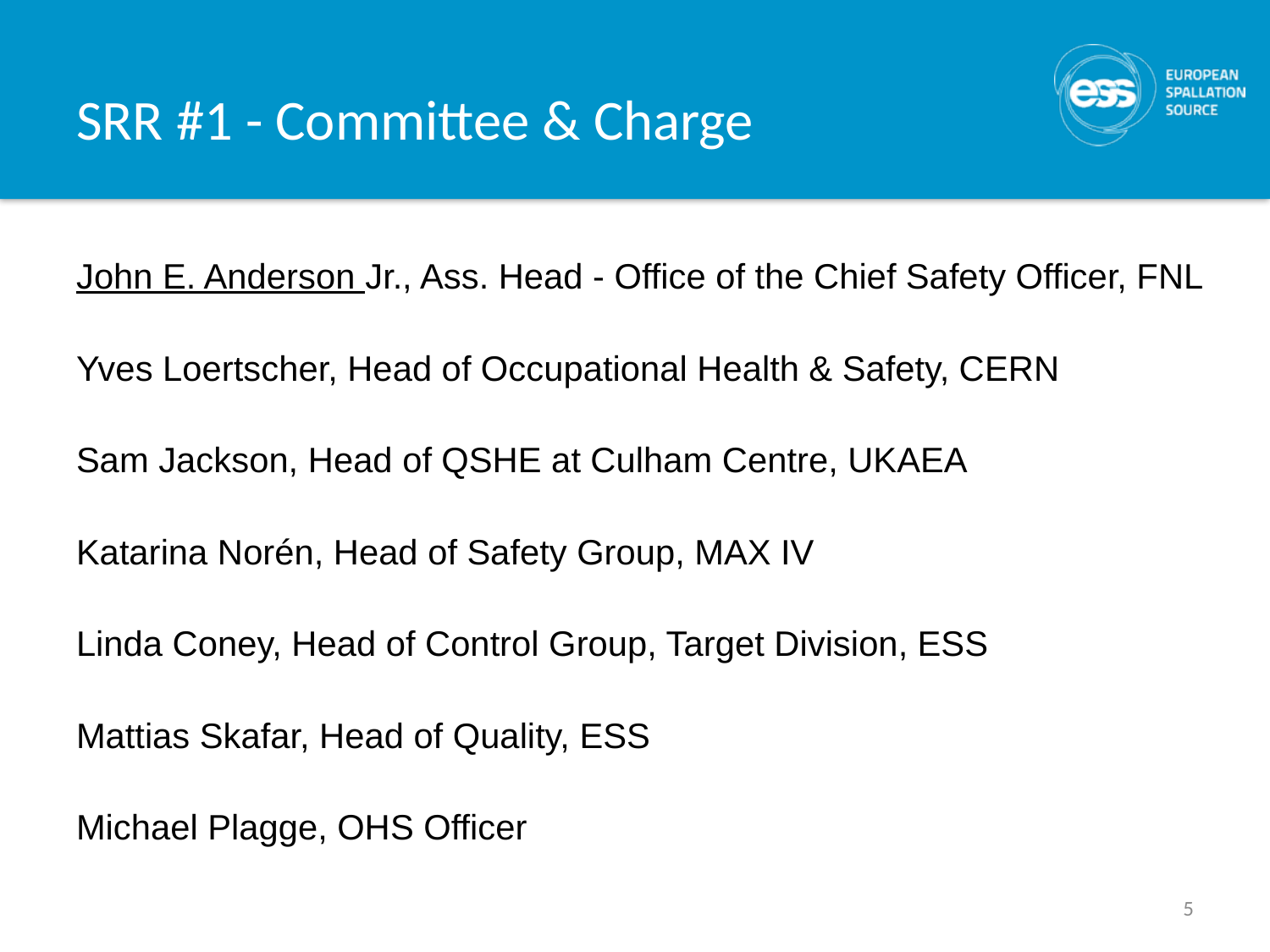

# SRR #1 - Committee & Charge
John E. Anderson Jr., Ass. Head - Office of the Chief Safety Officer, FNL
Yves Loertscher, Head of Occupational Health & Safety, CERN
Sam Jackson, Head of QSHE at Culham Centre, UKAEA
Katarina Norén, Head of Safety Group, MAX IV
Linda Coney, Head of Control Group, Target Division, ESS
Mattias Skafar, Head of Quality, ESS
Michael Plagge, OHS Officer

5